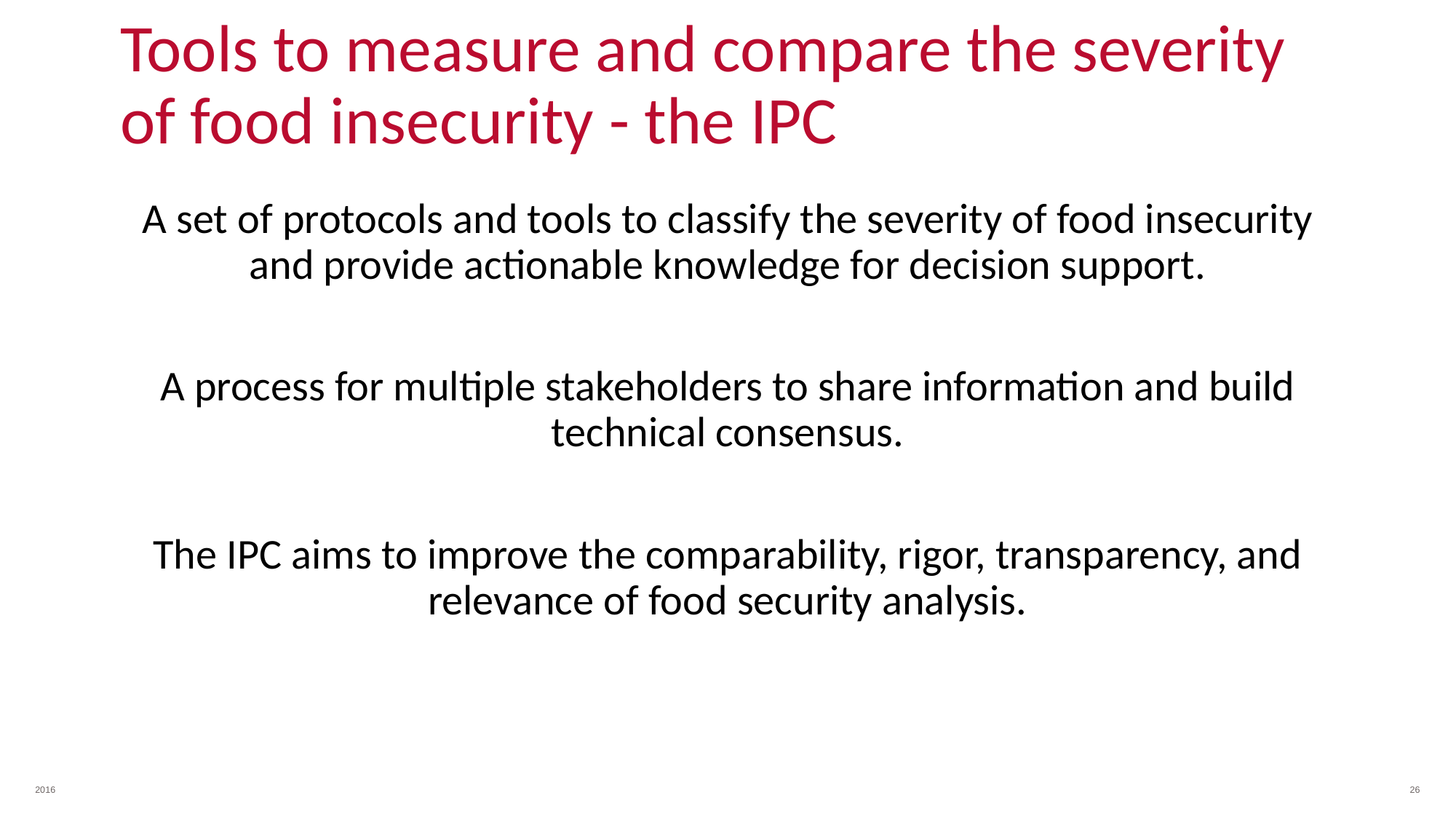

# Tools to measure and compare the severity of food insecurity - the IPC
A set of protocols and tools to classify the severity of food insecurity and provide actionable knowledge for decision support.

A process for multiple stakeholders to share information and build technical consensus.

The IPC aims to improve the comparability, rigor, transparency, and relevance of food security analysis.
2016
26